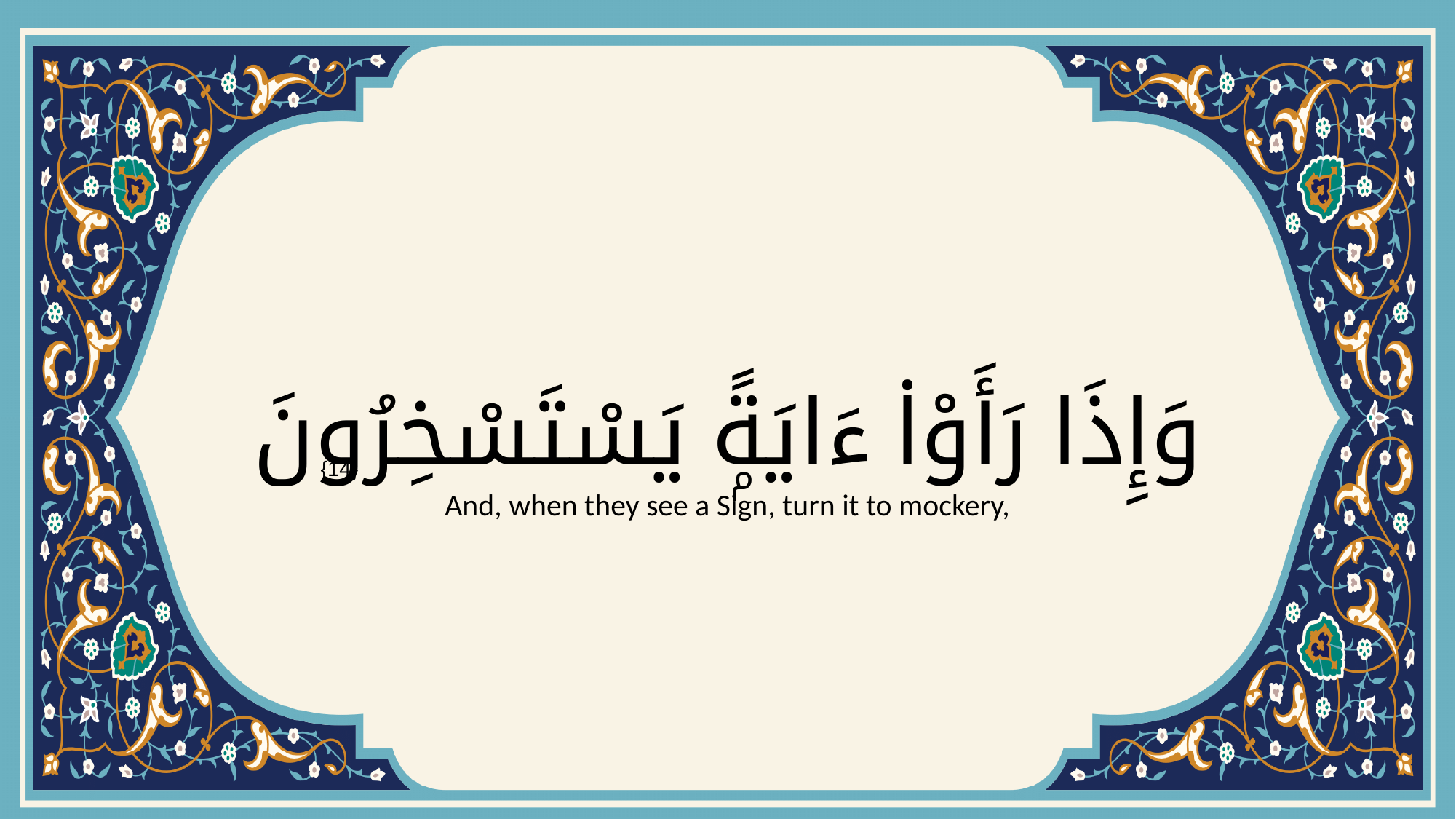

# وَإِذَا رَأَوْا۟ ءَايَةًۭ يَسْتَسْخِرُونَ
{14}
And, when they see a Sign, turn it to mockery,